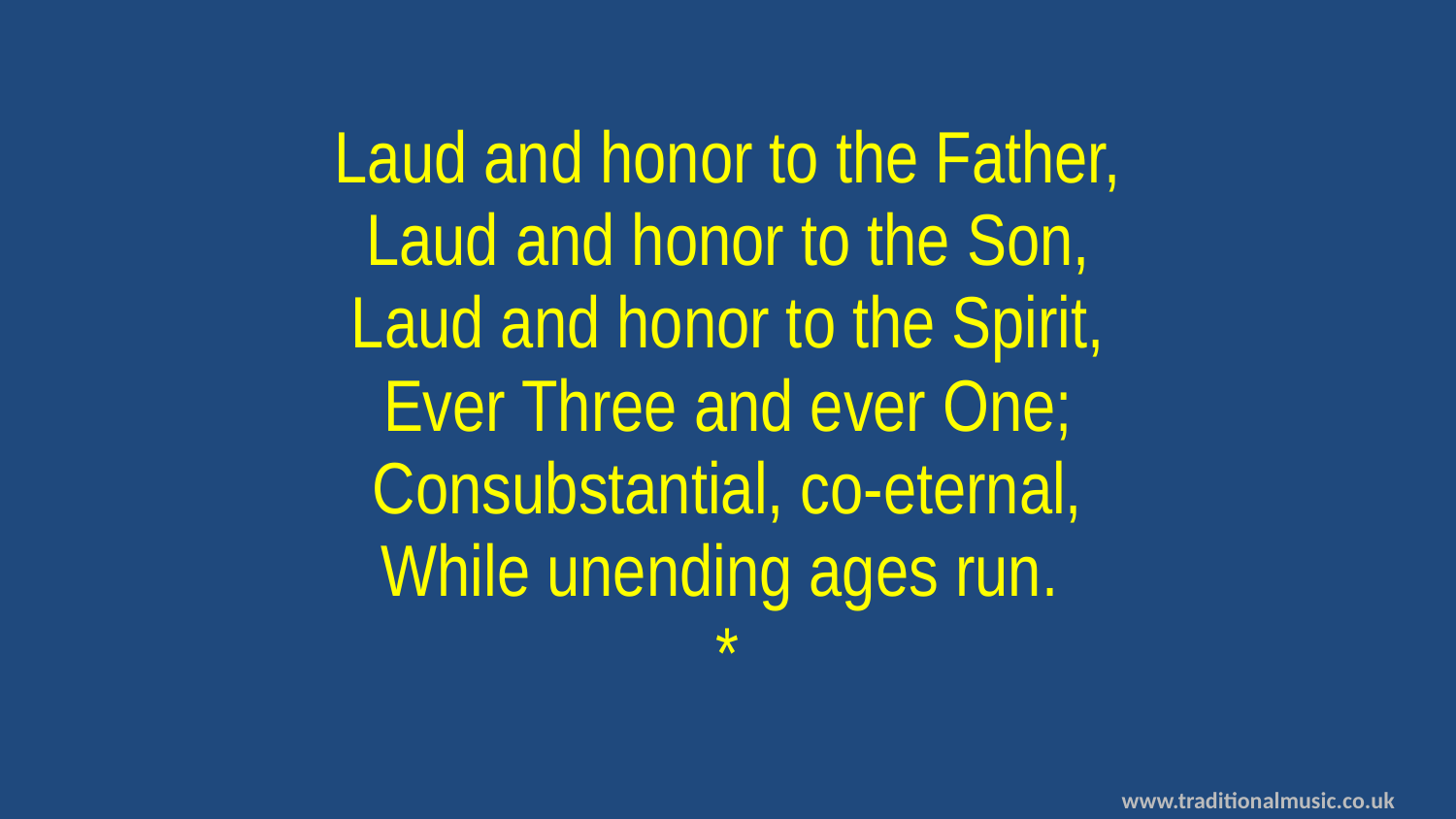

Laud and honor to the Father,
Laud and honor to the Son,
Laud and honor to the Spirit,
Ever Three and ever One;
Consubstantial, co-eternal,
While unending ages run.
*